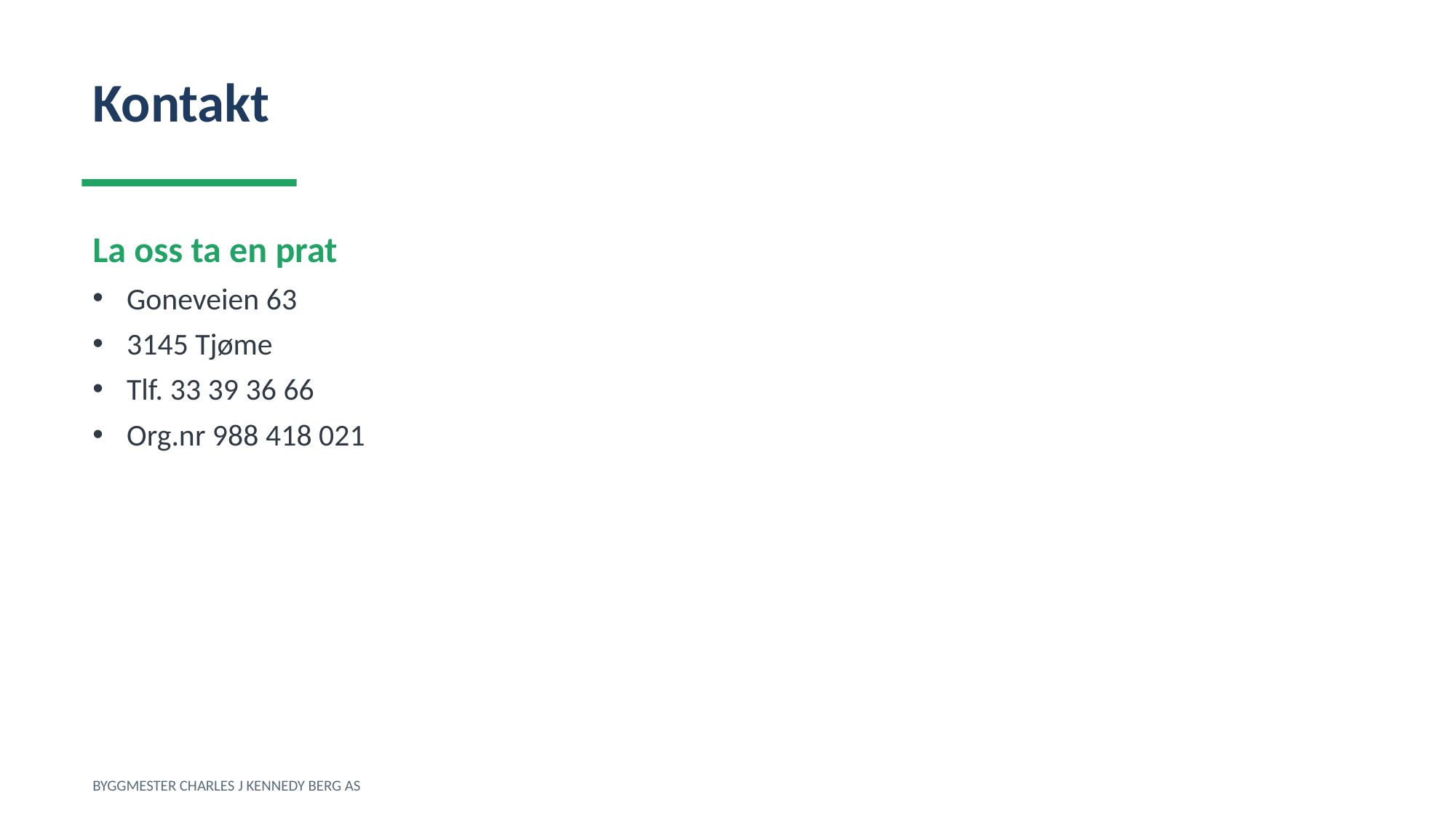

Kontakt

La oss ta en prat
Goneveien 63
3145 Tjøme
Tlf. 33 39 36 66
Org.nr 988 418 021
BYGGMESTER CHARLES J KENNEDY BERG AS